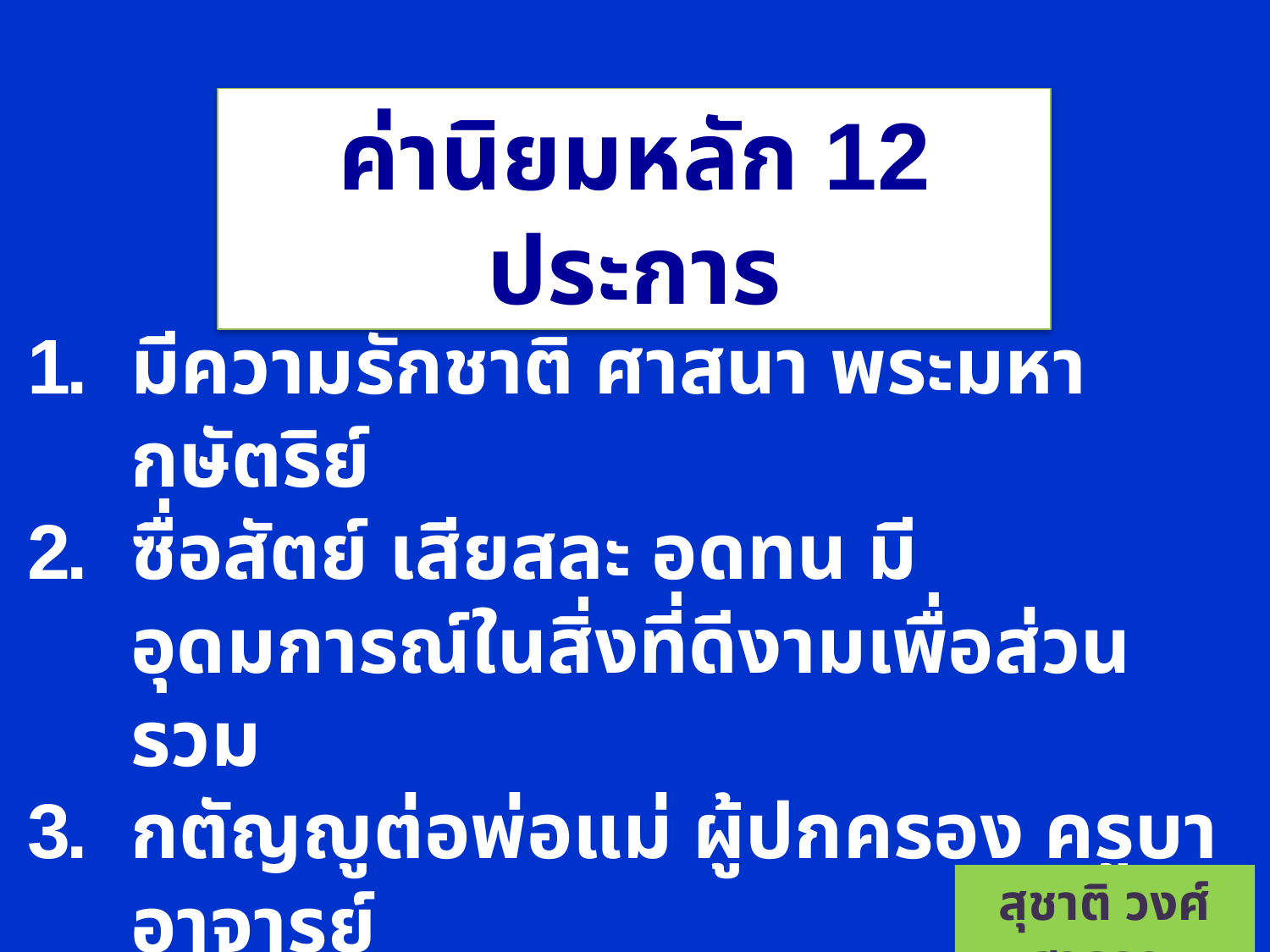

ค่านิยมหลัก 12 ประการ
มีความรักชาติ ศาสนา พระมหากษัตริย์
ซื่อสัตย์ เสียสละ อดทน มีอุดมการณ์ในสิ่งที่ดีงามเพื่อส่วนรวม
กตัญญูต่อพ่อแม่ ผู้ปกครอง ครูบาอาจารย์
ใฝ่หาความรู้ หมั่นศึกษาเล่าเรียนทั้งทางตรงและทางอ้อม
สุชาติ วงศ์สุวรรณ